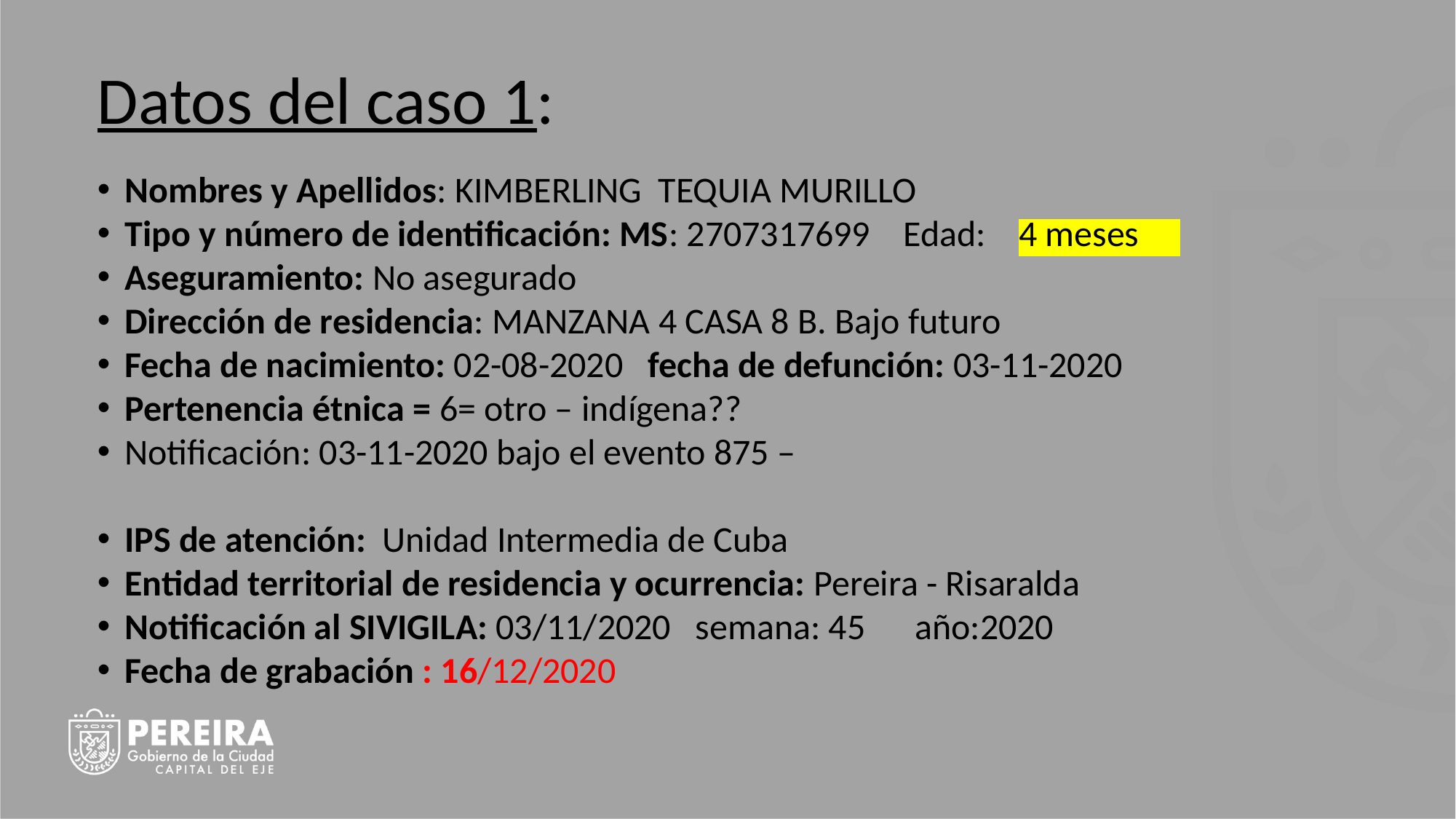

# Datos del caso 1:
Nombres y Apellidos: KIMBERLING  TEQUIA MURILLO
Tipo y número de identificación: MS: 2707317699    Edad:    4 meses
Aseguramiento: No asegurado
Dirección de residencia: MANZANA 4 CASA 8 B. Bajo futuro
Fecha de nacimiento: 02-08-2020   fecha de defunción: 03-11-2020
Pertenencia étnica = 6= otro – indígena??
Notificación: 03-11-2020 bajo el evento 875 –

IPS de atención:  Unidad Intermedia de Cuba
Entidad territorial de residencia y ocurrencia: Pereira - Risaralda
Notificación al SIVIGILA: 03/11/2020   semana: 45      año:2020
Fecha de grabación : 16/12/2020